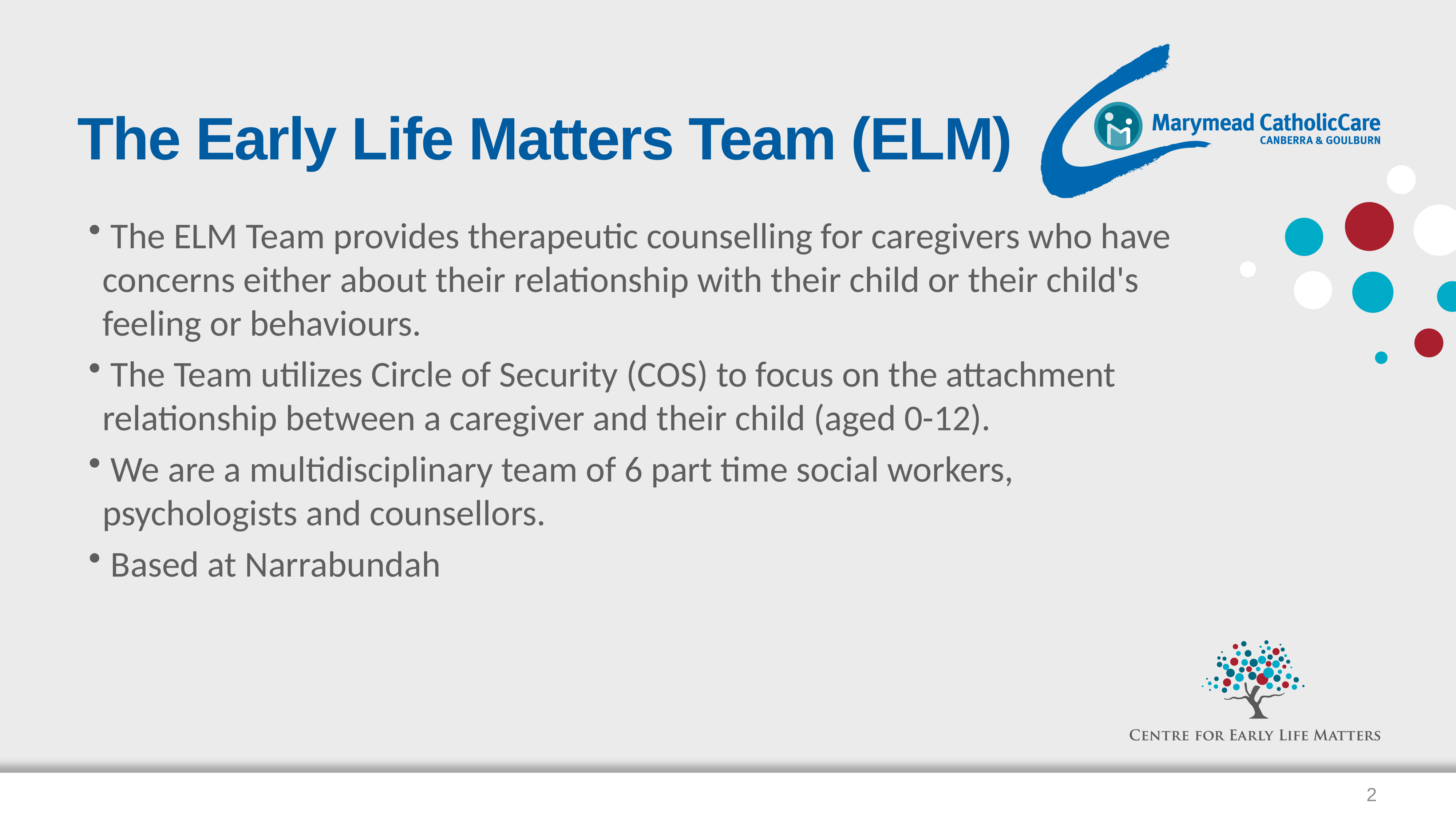

# The Early Life Matters Team (ELM)
 The ELM Team provides therapeutic counselling for caregivers who have concerns either about their relationship with their child or their child's feeling or behaviours.
 The Team utilizes Circle of Security (COS) to focus on the attachment relationship between a caregiver and their child (aged 0-12).
 We are a multidisciplinary team of 6 part time social workers, psychologists and counsellors.
 Based at Narrabundah
2